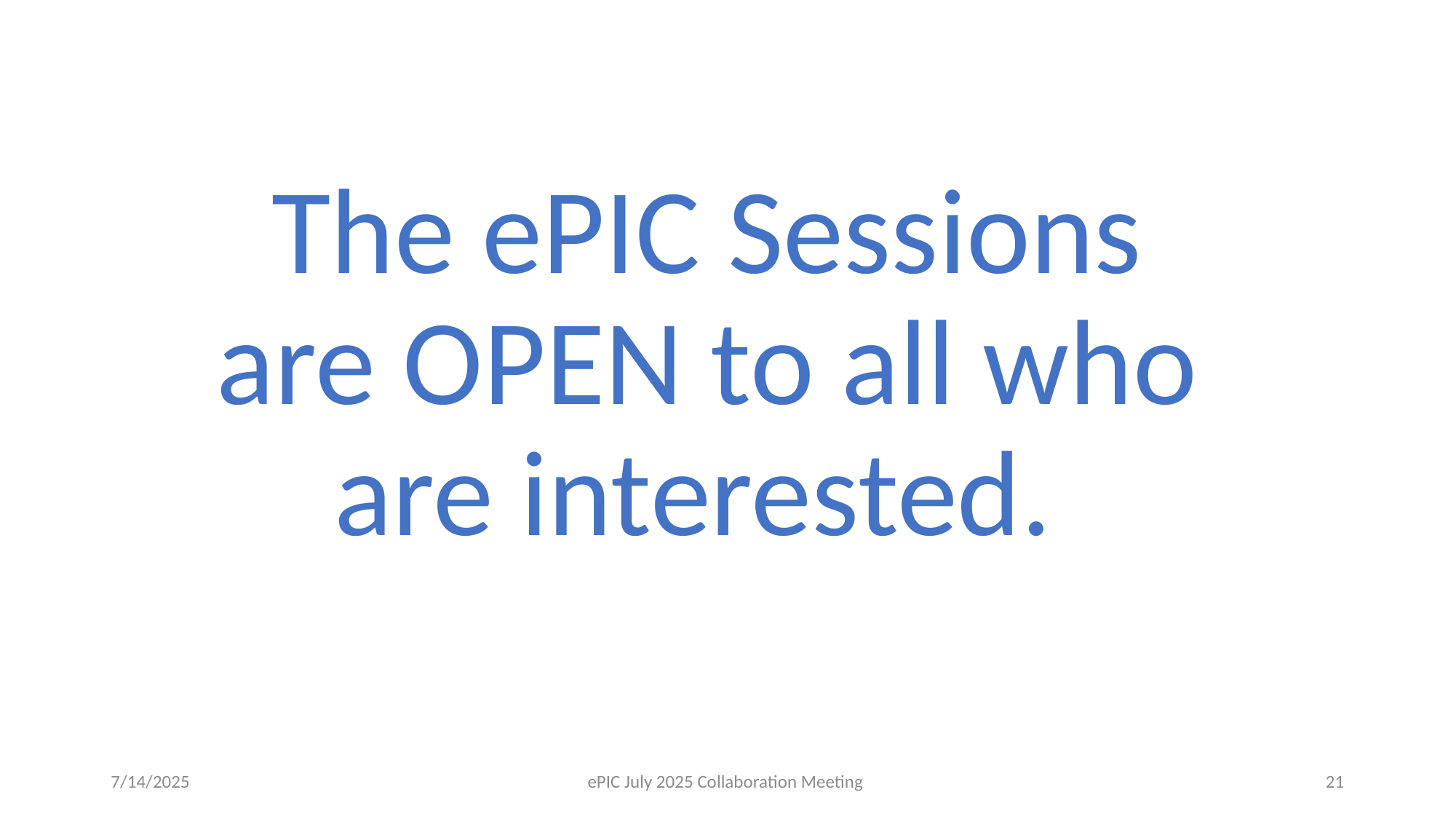

# The ePIC Sessions are OPEN to all who are interested.
7/14/2025
ePIC July 2025 Collaboration Meeting
21